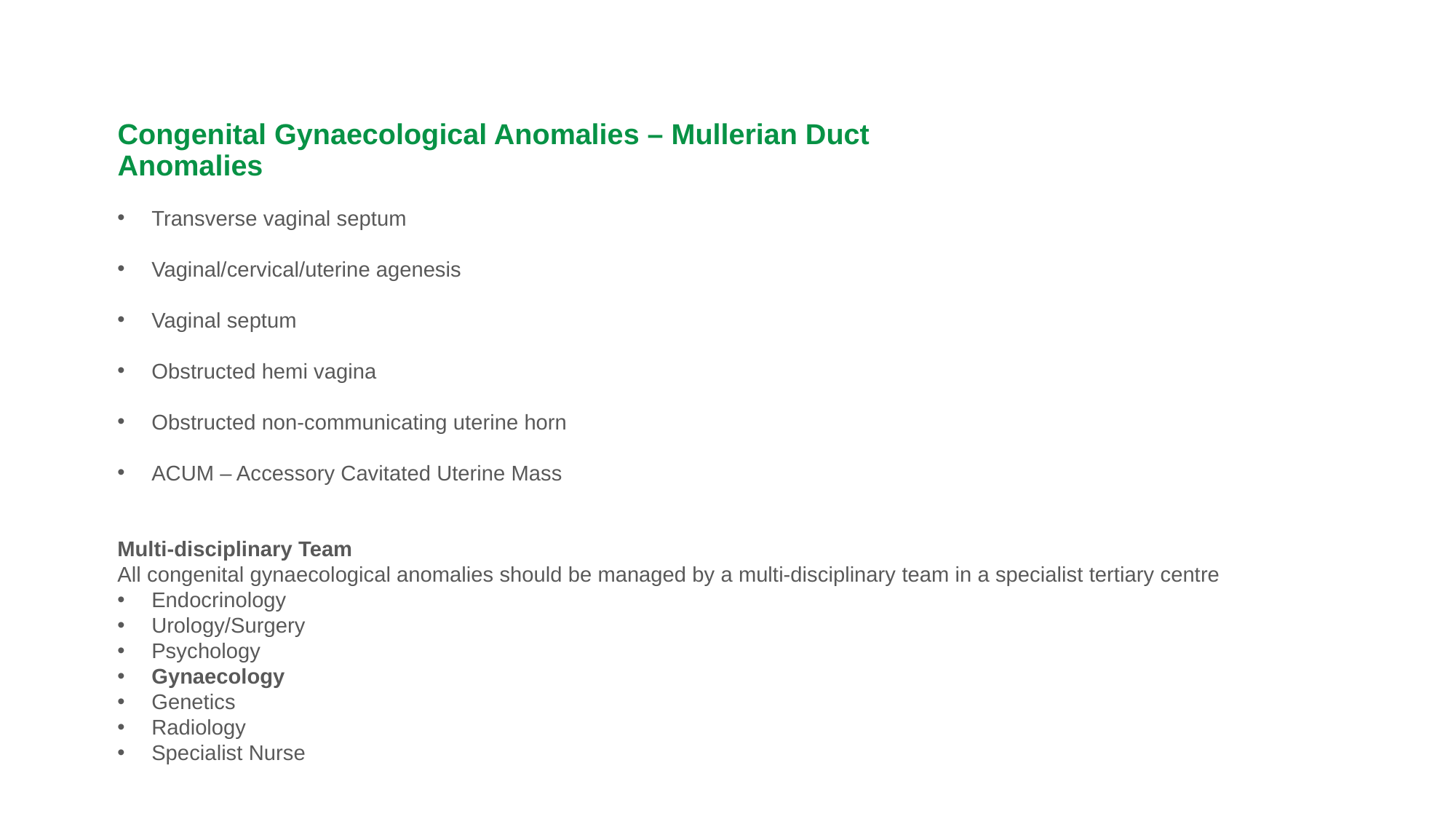

Looking Ahead. Embracing Innovation
Congenital Gynaecological Anomalies – Mullerian Duct Anomalies
Transverse vaginal septum

Vaginal/cervical/uterine agenesis

Vaginal septum

Obstructed hemi vagina

Obstructed non-communicating uterine horn

ACUM – Accessory Cavitated Uterine Mass

Multi-disciplinary Team
All congenital gynaecological anomalies should be managed by a multi-disciplinary team in a specialist tertiary centre
Endocrinology
Urology/Surgery
Psychology
Gynaecology
Genetics
Radiology
Specialist Nurse